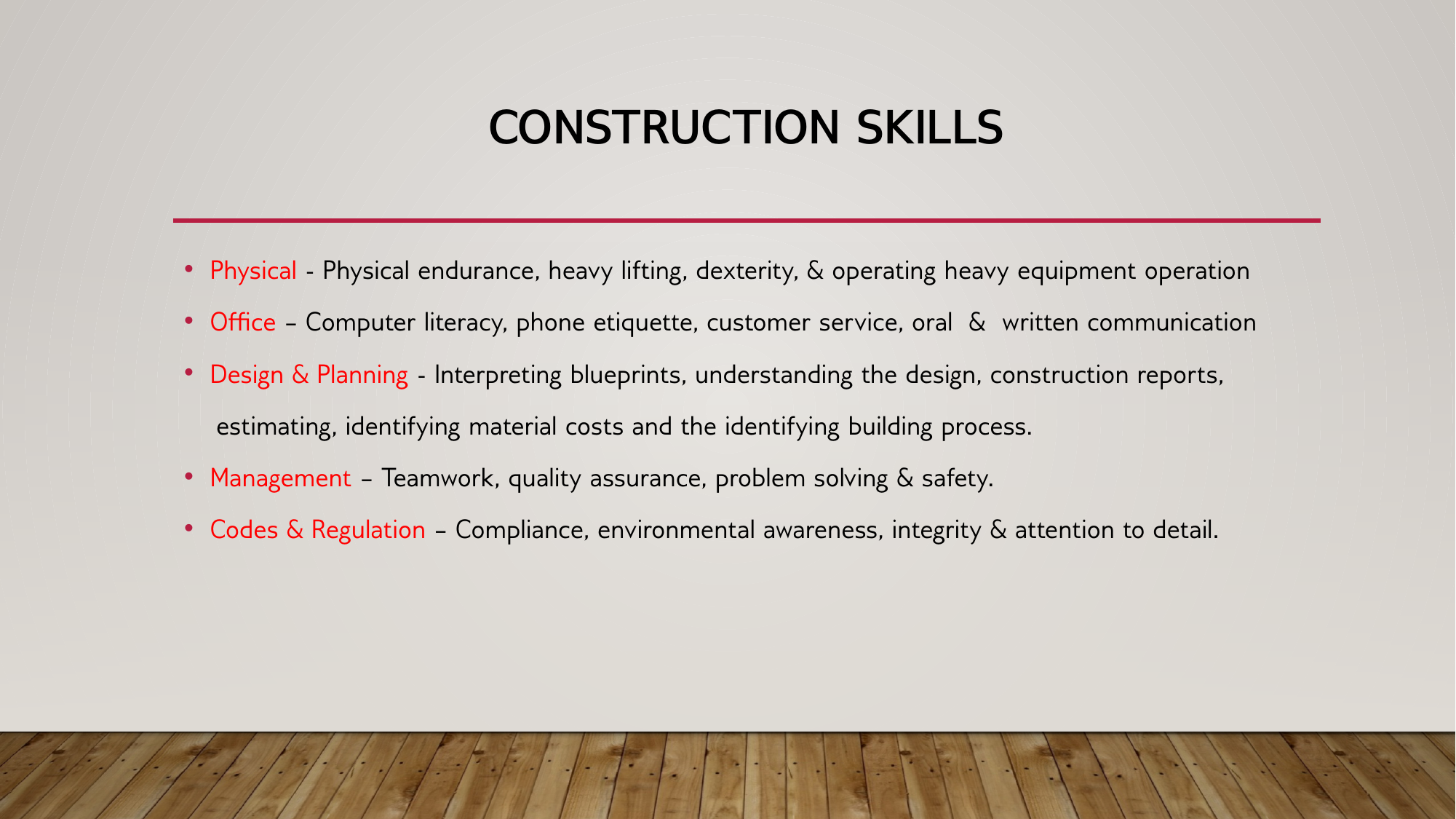

# Construction Skills
Physical - Physical endurance, heavy lifting, dexterity, & operating heavy equipment operation
Office – Computer literacy, phone etiquette, customer service, oral  &  written communication
Design & Planning - Interpreting blueprints, understanding the design, construction reports,
    estimating, identifying material costs and the identifying building process.
Management – Teamwork, quality assurance, problem solving & safety.
Codes & Regulation – Compliance, environmental awareness, integrity & attention to detail.